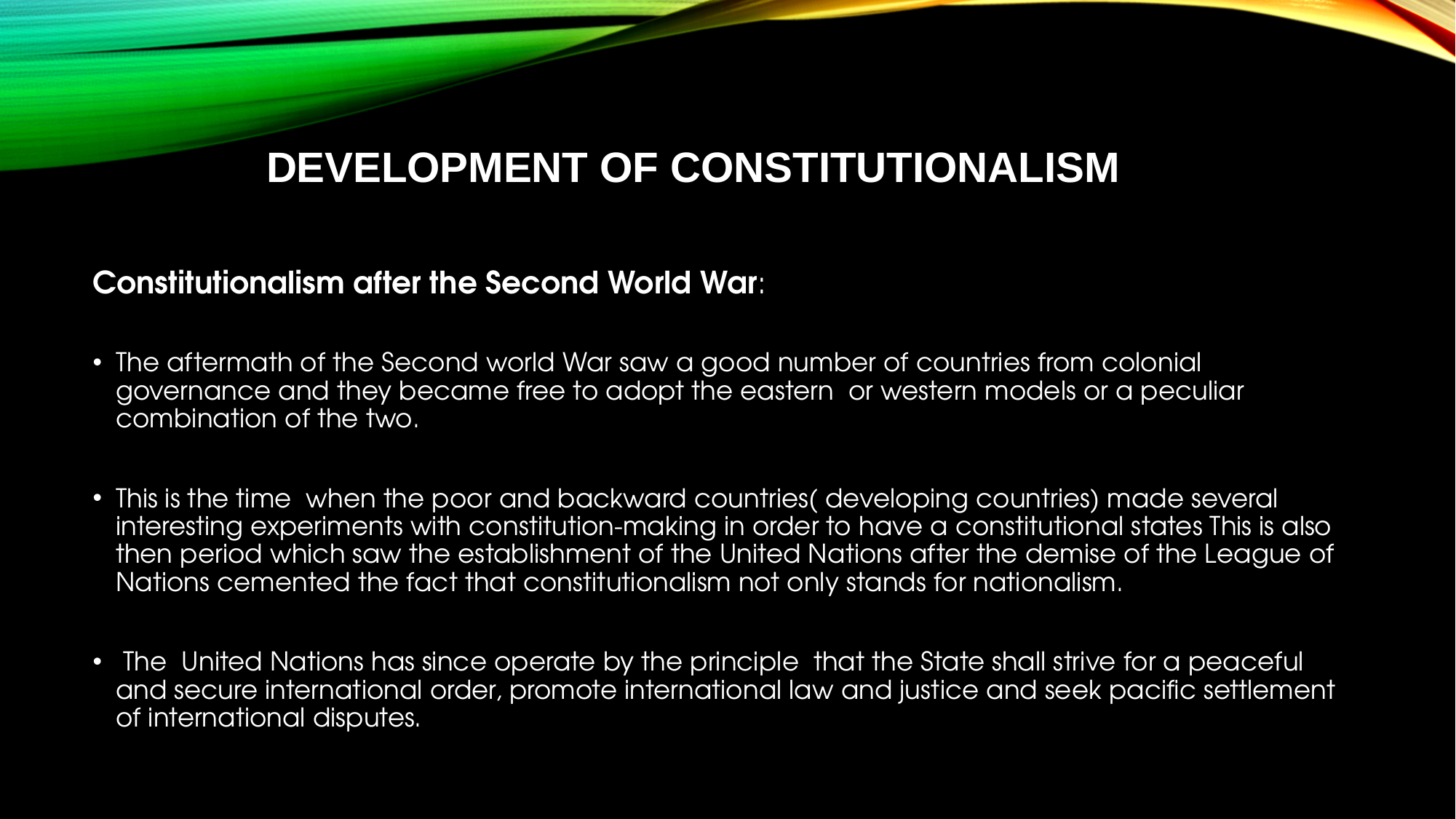

# Development of Constitutionalism
Constitutionalism after the Second World War:
The aftermath of the Second world War saw a good number of countries from colonial governance and they became free to adopt the eastern  or western models or a peculiar combination of the two.

This is the time  when the poor and backward countries( developing countries) made several interesting experiments with constitution-making in order to have a constitutional states This is also then period which saw the establishment of the United Nations after the demise of the League of Nations cemented the fact that constitutionalism not only stands for nationalism.

 The  United Nations has since operate by the principle  that the State shall strive for a peaceful and secure international order, promote international law and justice and seek pacific settlement of international disputes.